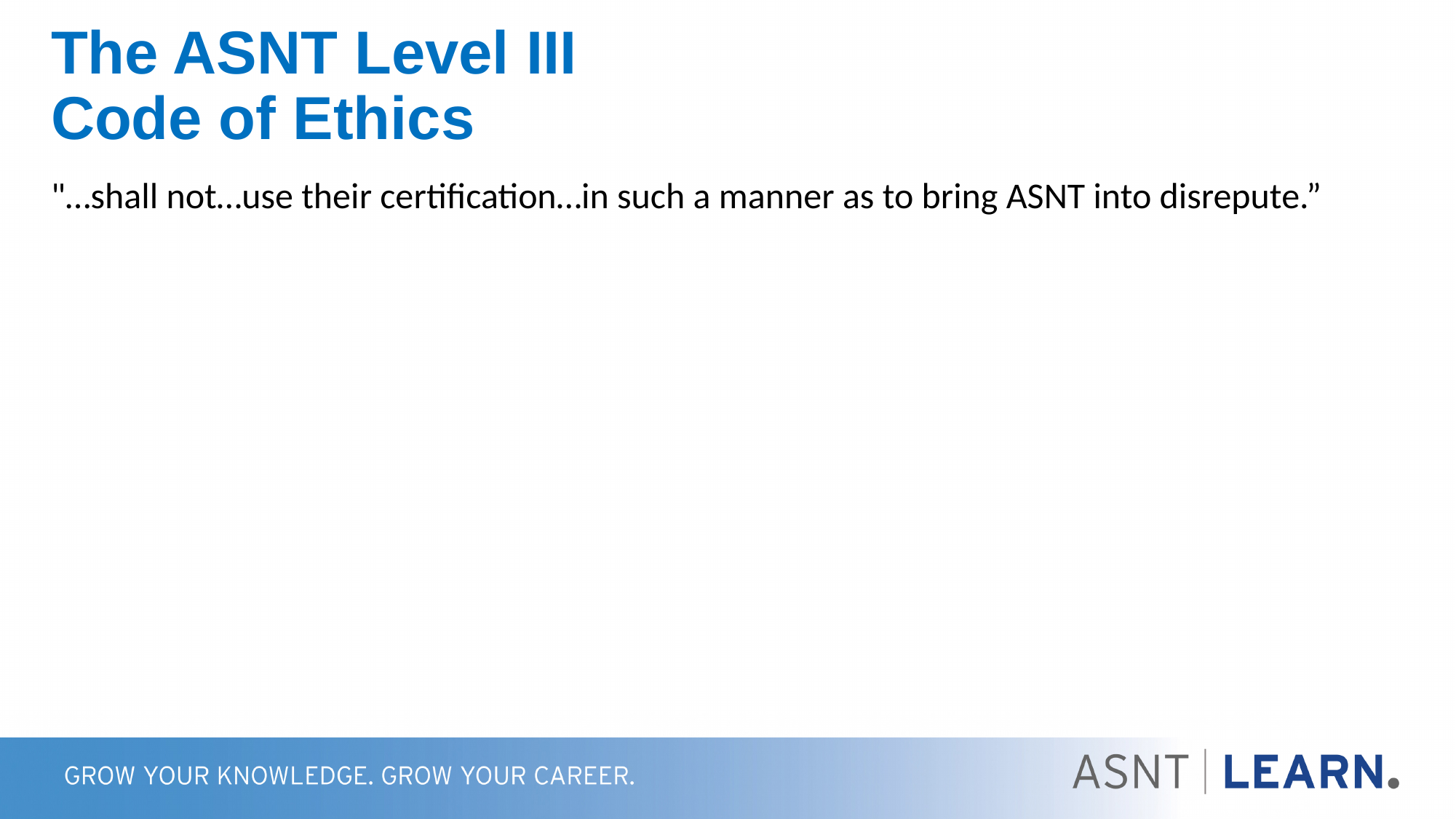

# The ASNT Level III Code of Ethics
"…shall not…use their certification…in such a manner as to bring ASNT into disrepute.”